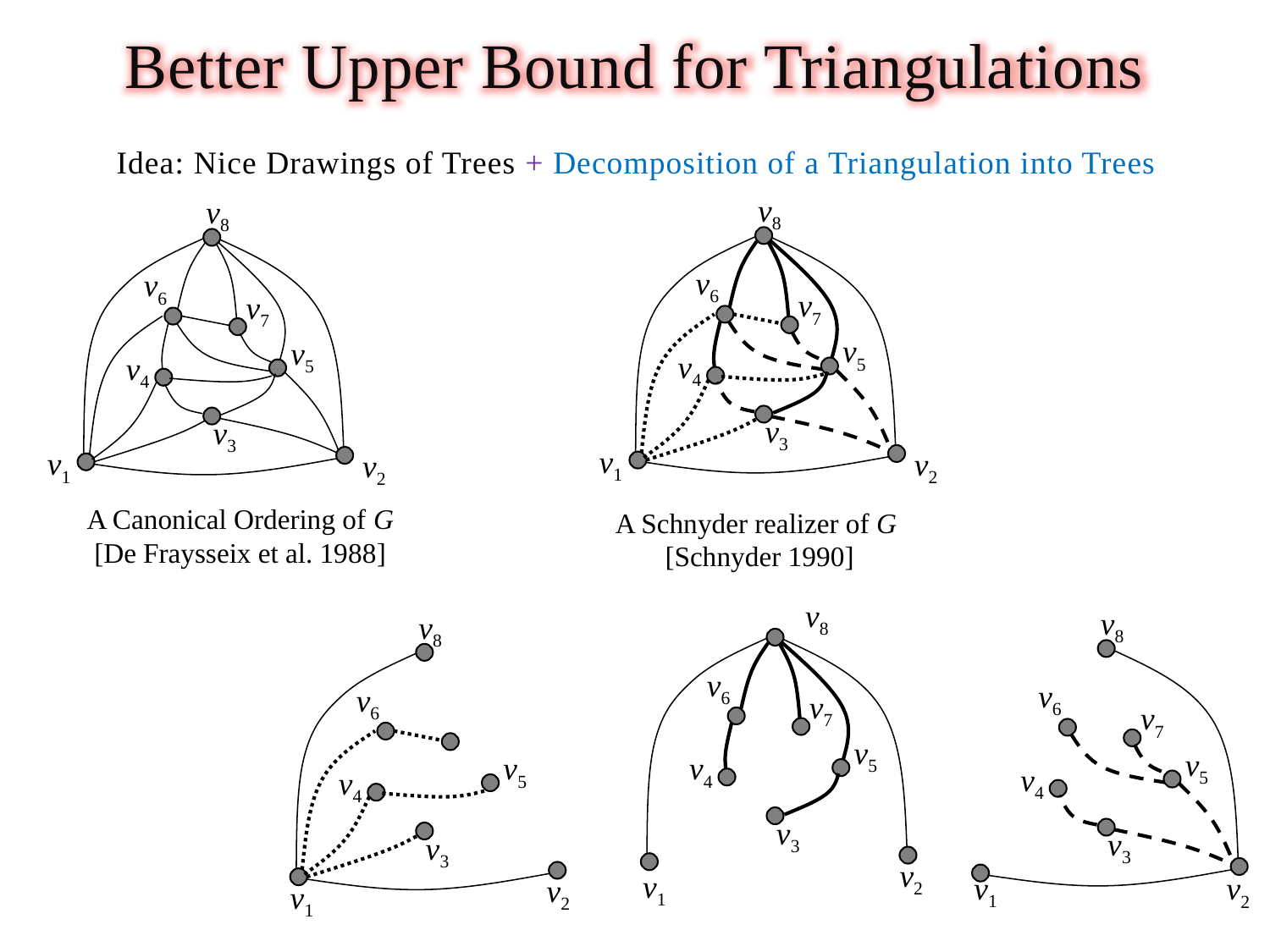

Better Upper Bound for Triangulations

Idea: Nice Drawings of Trees + Decomposition of a Triangulation into Trees
v8
v8

v6
v6
v7
v7

v5
v5
v4
v4

v3

v3

v1
v1
v2

v2

A Canonical Ordering of G
[De Fraysseix et al. 1988]

A Schnyder realizer of G
[Schnyder 1990]
v8
v8
v8

v6
v6
v6
v7
v7

v5

v5
v5
v4

v4

v4

v3

v3
v3

v2

v1

v1
v2
v2
v1